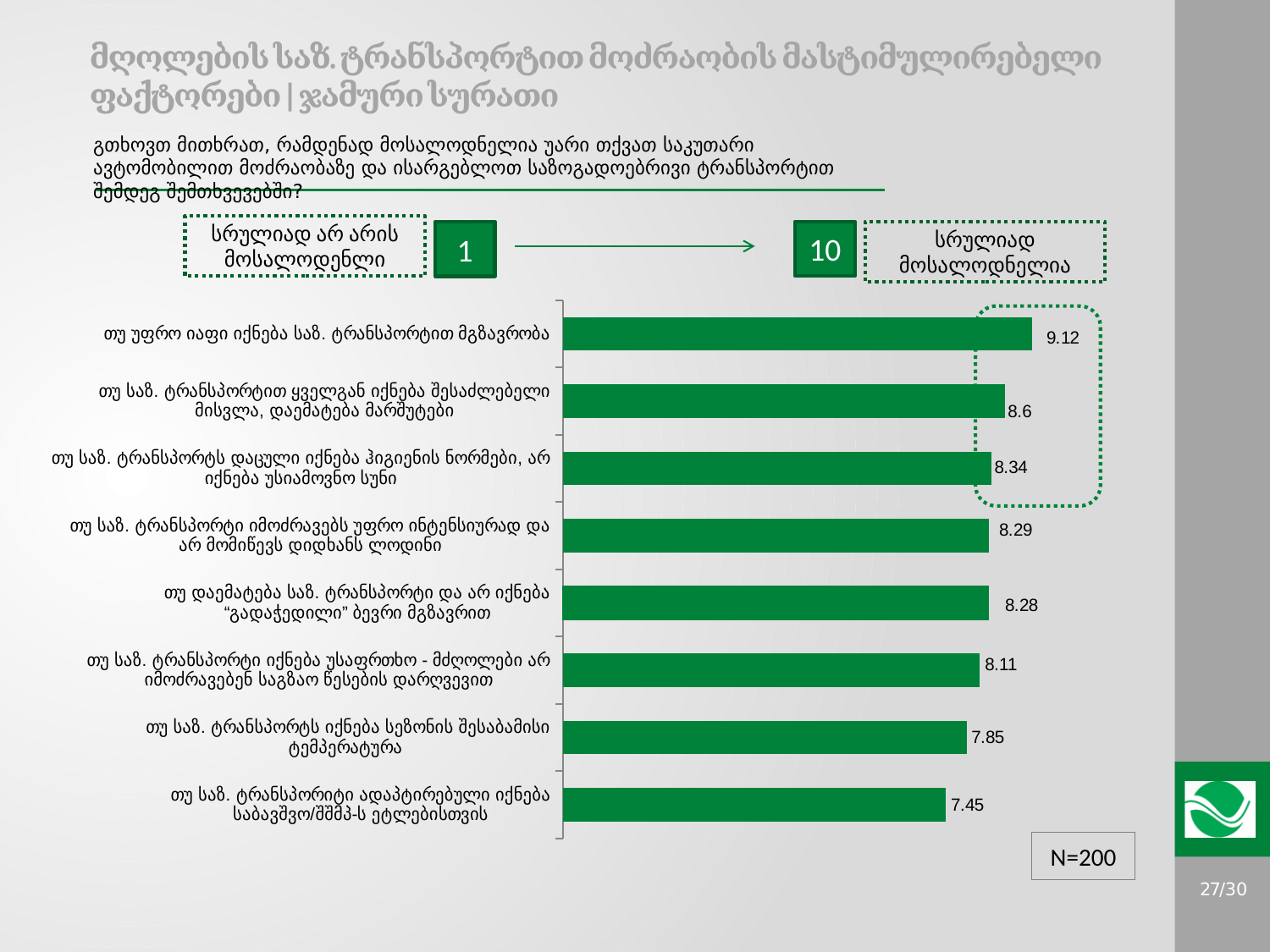

# მღოლების საზ. ტრანსპორტით მოძრაობის მასტიმულირებელი ფაქტორები | ჯამური სურათი
გთხოვთ მითხრათ, რამდენად მოსალოდნელია უარი თქვათ საკუთარი ავტომობილით მოძრაობაზე და ისარგებლოთ საზოგადოებრივი ტრანსპორტით შემდეგ შემთხვევებში?
სრულიად არ არის მოსალოდენლი
10
1
სრულიად მოსალოდნელია

### Chart

| Category | Total |
|---|---|
| თუ უფრო იაფი იქნება საზ. ტრანსპორტით მგზავრობა | 9.12 |
| თუ საზ. ტრანსპორტით ყველგან იქნება შესაძლებელი მისვლა, დაემატება მარშუტები | 8.6 |
| თუ საზ. ტრანსპორტს დაცული იქნება ჰიგიენის ნორმები, არ იქნება უსიამოვნო სუნი | 8.34 |
| თუ საზ. ტრანსპორტი იმოძრავებს უფრო ინტენსიურად და არ მომიწევს დიდხანს ლოდინი | 8.29 |
| თუ დაემატება საზ. ტრანსპორტი და არ იქნება “გადაჭედილი” ბევრი მგზავრით | 8.28 |
| თუ საზ. ტრანსპორტი იქნება უსაფრთხო - მძღოლები არ იმოძრავებენ საგზაო წესების დარღვევით | 8.11 |
| თუ საზ. ტრანსპორტს იქნება სეზონის შესაბამისი ტემპერატურა  | 7.85 |
| თუ საზ. ტრანსპორიტი ადაპტირებული იქნება საბავშვო/შშმპ-ს ეტლებისთვის | 7.45 |
N=200